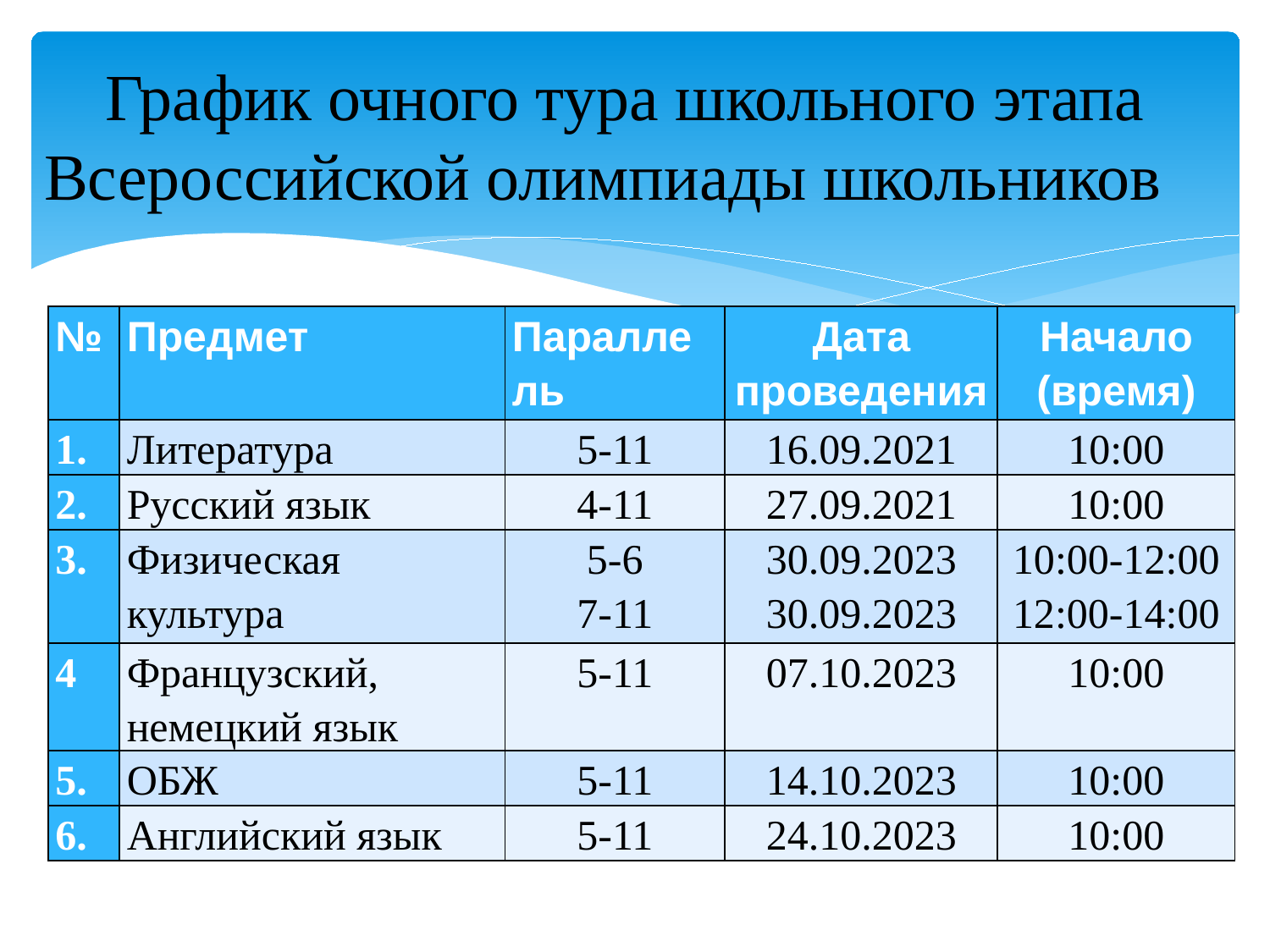

# График очного тура школьного этапа Всероссийской олимпиады школьников
| № | Предмет | Параллель | Дата проведения | Начало (время) |
| --- | --- | --- | --- | --- |
| 1. | Литература | 5-11 | 16.09.2021 | 10:00 |
| 2. | Русский язык | 4-11 | 27.09.2021 | 10:00 |
| 3. | Физическая культура | 5-6 7-11 | 30.09.2023 30.09.2023 | 10:00-12:00 12:00-14:00 |
| 4 | Французский, немецкий язык | 5-11 | 07.10.2023 | 10:00 |
| 5. | ОБЖ | 5-11 | 14.10.2023 | 10:00 |
| 6. | Английский язык | 5-11 | 24.10.2023 | 10:00 |